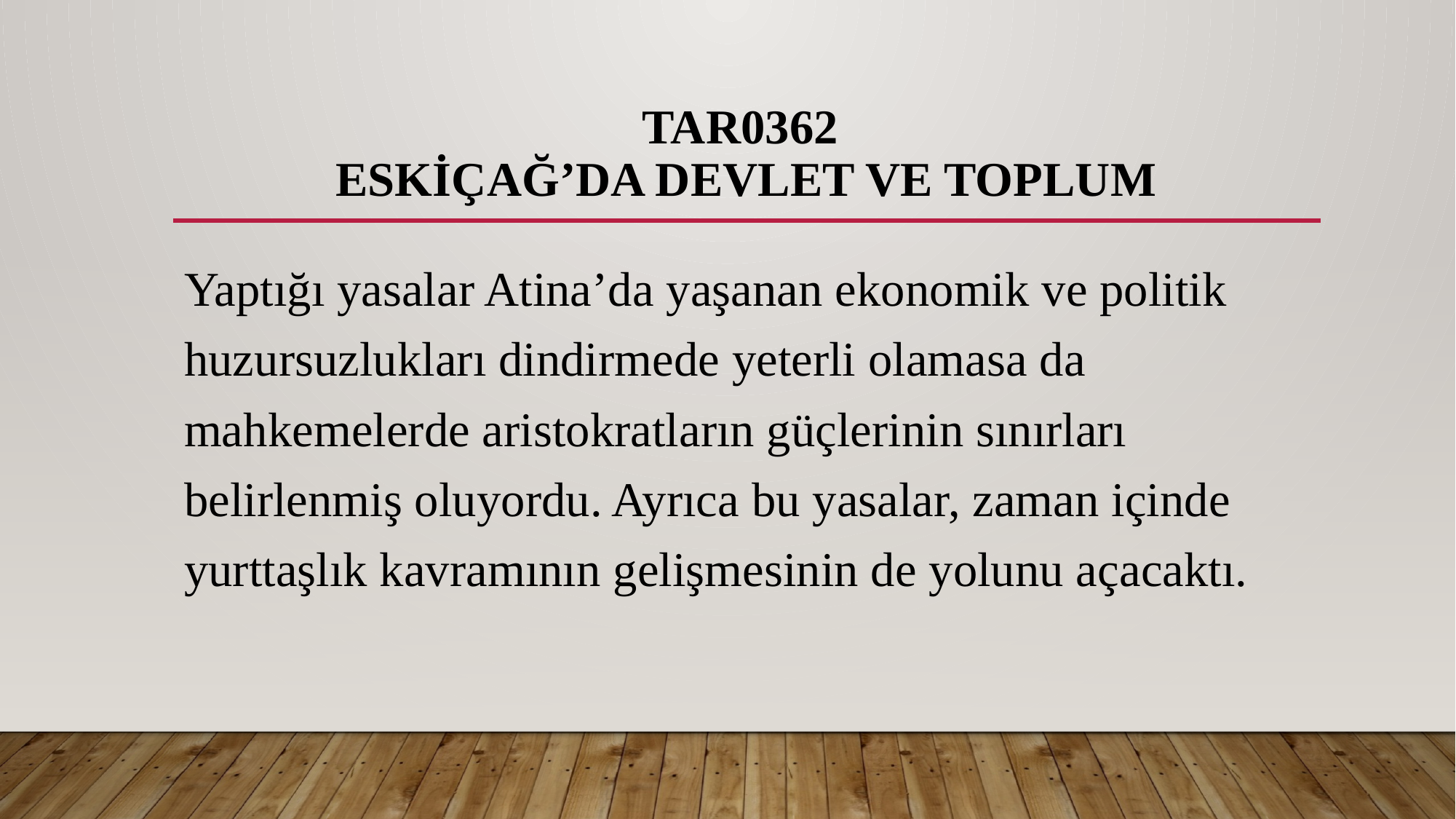

# TAR0362 ESKİÇAĞ’DA DEVLET VE TOPLUM
Yaptığı yasalar Atina’da yaşanan ekonomik ve politik huzursuzlukları dindirmede yeterli olamasa da mahkemelerde aristokratların güçlerinin sınırları belirlenmiş oluyordu. Ayrıca bu yasalar, zaman içinde yurttaşlık kavramının gelişmesinin de yolunu açacaktı.